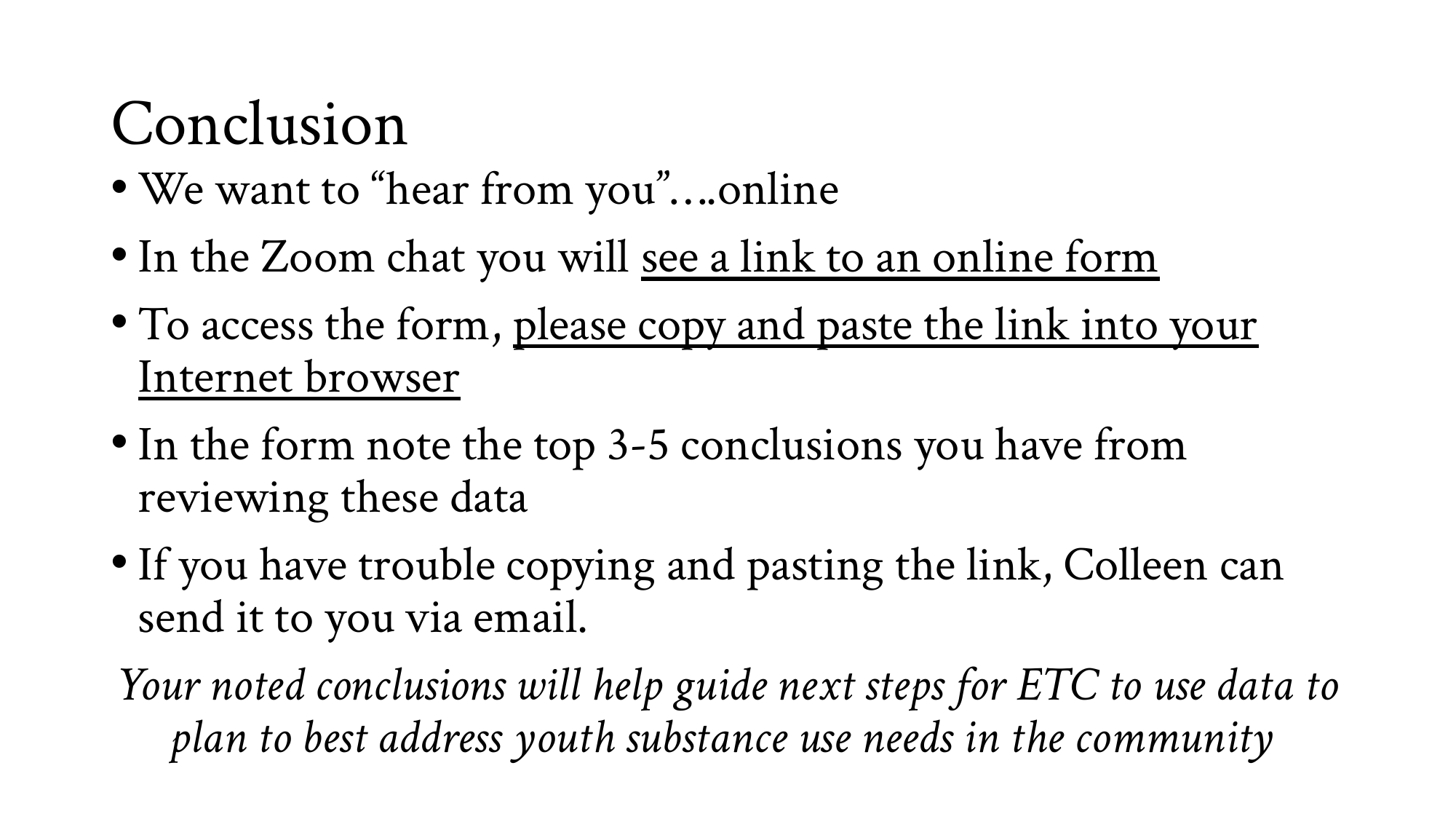

# Conclusion
We want to “hear from you”….online
In the Zoom chat you will see a link to an online form
To access the form, please copy and paste the link into your Internet browser
In the form note the top 3-5 conclusions you have from reviewing these data
If you have trouble copying and pasting the link, Colleen can send it to you via email.
Your noted conclusions will help guide next steps for ETC to use data to plan to best address youth substance use needs in the community